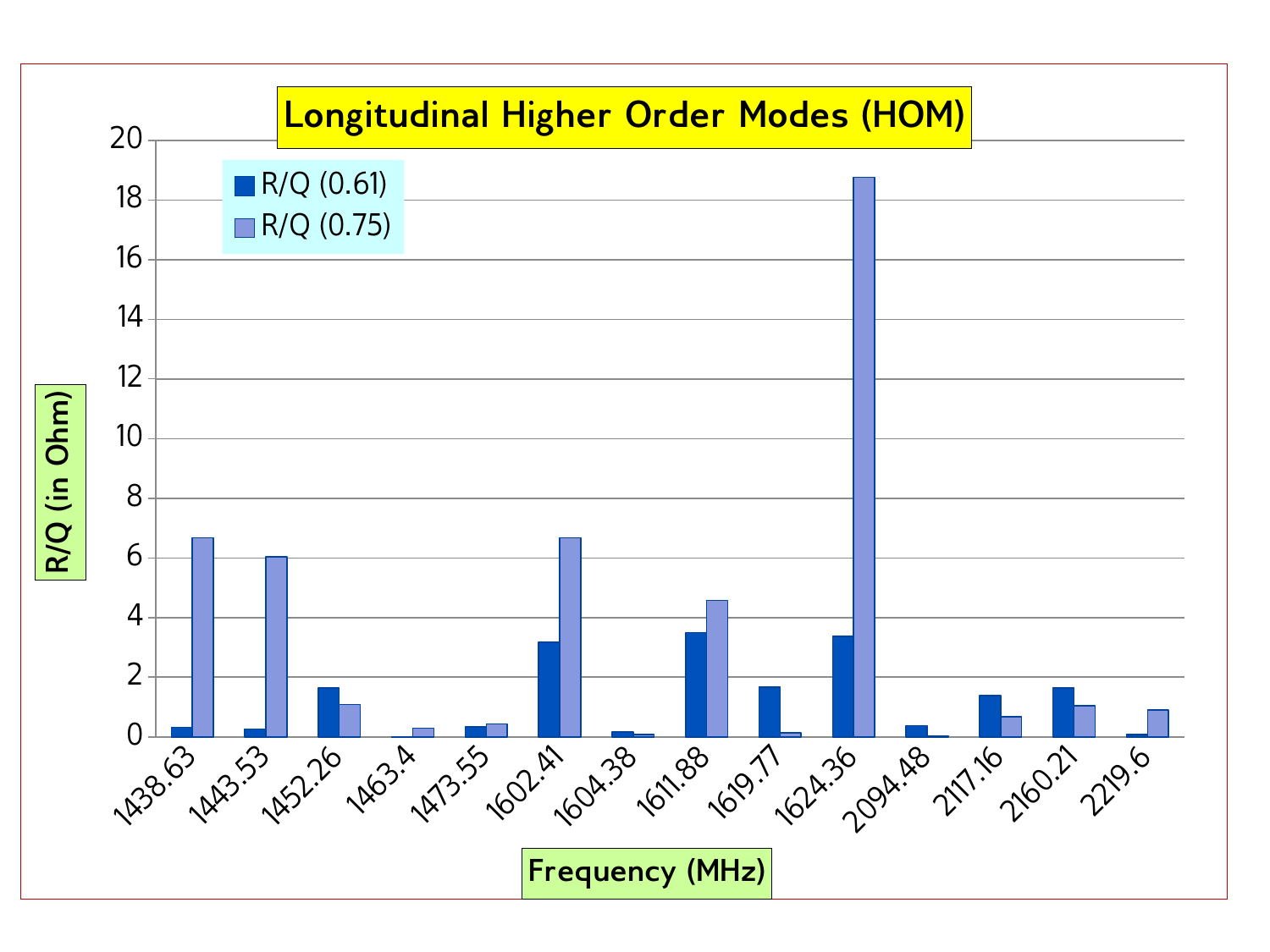

### Chart: Longitudinal Higher Order Modes (HOM)

| Category | R/Q (0.61) | R/Q (0.75) |
|---|---|---|
| 1438.6299999999999 | 0.3190000000000021 | 6.67 |
| 1443.53 | 0.256 | 6.03 |
| 1452.26 | 1.6400000000000001 | 1.09 |
| 1463.4 | 0.001400000000000004 | 0.2880000000000003 |
| 1473.55 | 0.3250000000000021 | 0.4280000000000003 |
| 1602.41 | 3.17 | 6.67 |
| 1604.3799999999999 | 0.165 | 0.07500000000000001 |
| 1611.8799999999999 | 3.4899999999999998 | 4.57 |
| 1619.77 | 1.6600000000000001 | 0.135 |
| 1624.36 | 3.3699999999999997 | 18.756 |
| 2094.48 | 0.3760000000000019 | 0.04000000000000002 |
| 2117.16 | 1.3900000000000001 | 0.6730000000000049 |
| 2160.21 | 1.6400000000000001 | 1.05 |
| 2219.6 | 0.077 | 0.9 |